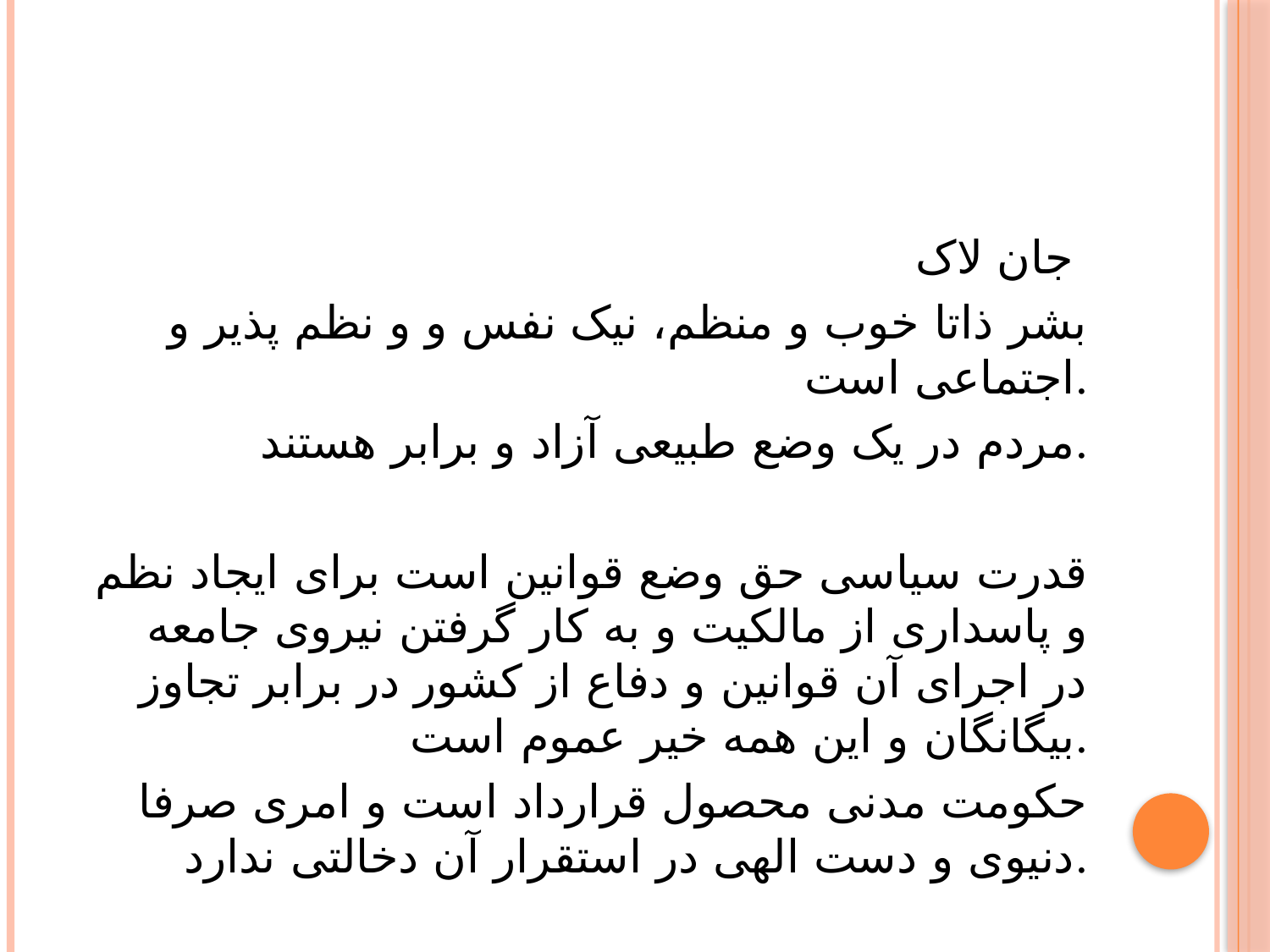

#
جان لاک
بشر ذاتا خوب و منظم، نیک نفس و و نظم پذیر و اجتماعی است.
مردم در یک وضع طبیعی آزاد و برابر هستند.

قدرت سیاسی حق وضع قوانین است برای ایجاد نظم و پاسداری از مالکیت و به کار گرفتن نیروی جامعه در اجرای آن قوانین و دفاع از کشور در برابر تجاوز بیگانگان و این همه خیر عموم است.
حکومت مدنی محصول قرارداد است و امری صرفا دنیوی و دست الهی در استقرار آن دخالتی ندارد.